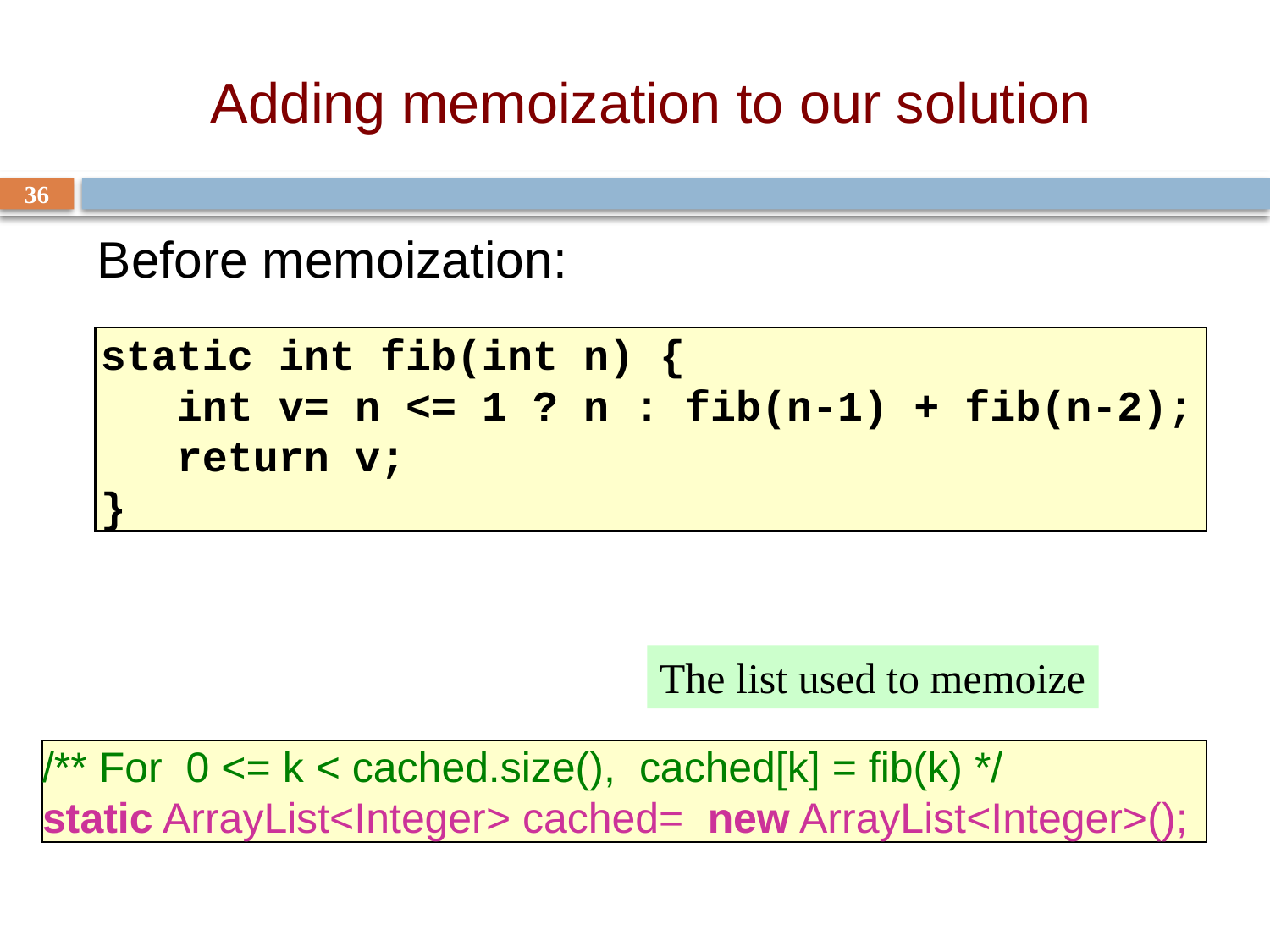

# Adding memoization to our solution
36
Before memoization:
static int fib(int n) {
   int v= n <= 1 ? n : fib(n-1) + fib(n-2);
   return v;
}
The list used to memoize
/** For  0 <= k < cached.size(),  cached[k] = fib(k) */
static ArrayList<Integer> cached=  new ArrayList<Integer>();